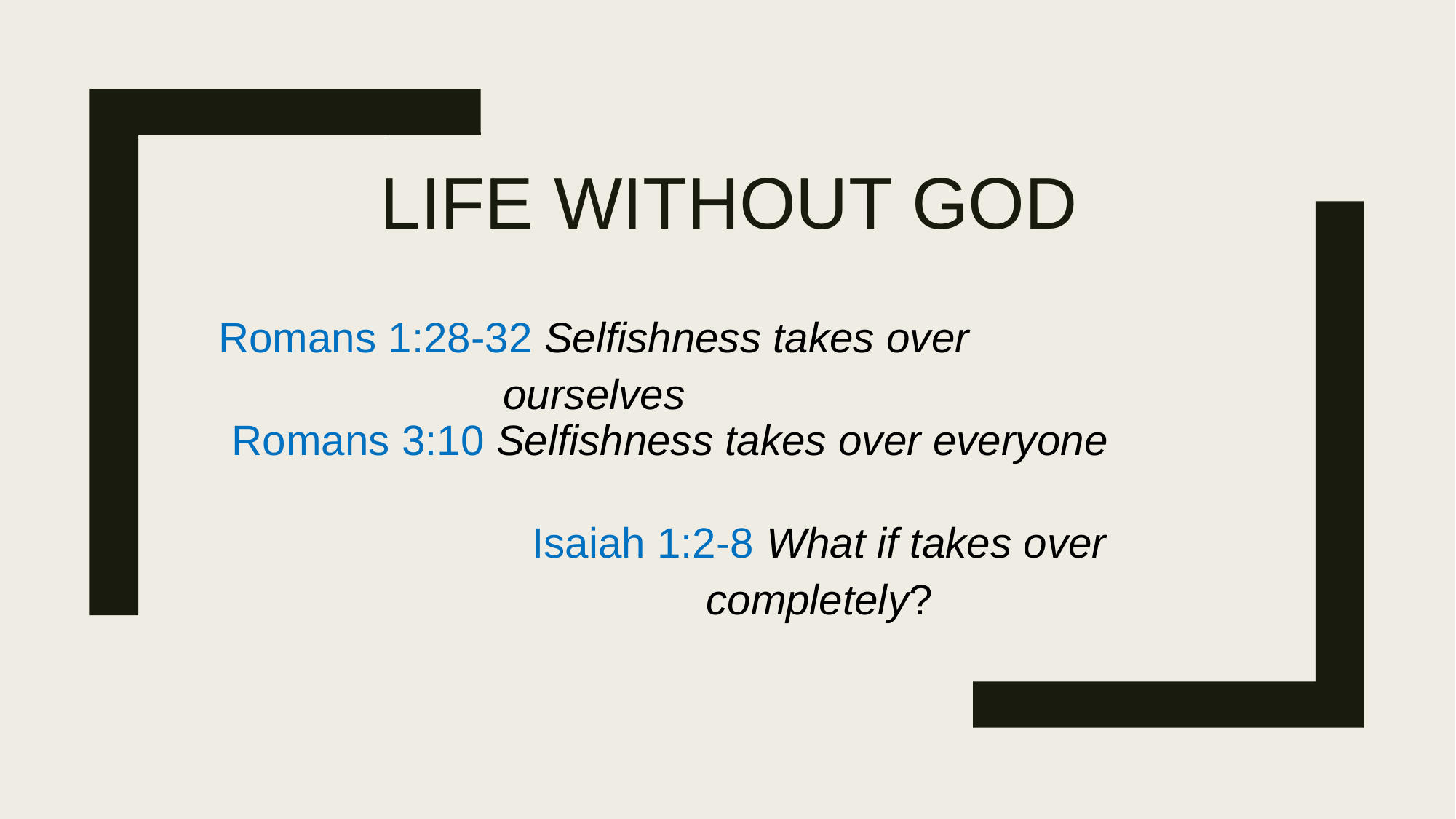

# LIFE WITHOUT GOD
Romans 1:28-32 Selfishness takes over ourselves
Romans 3:10 Selfishness takes over everyone
Isaiah 1:2-8 What if takes over completely?